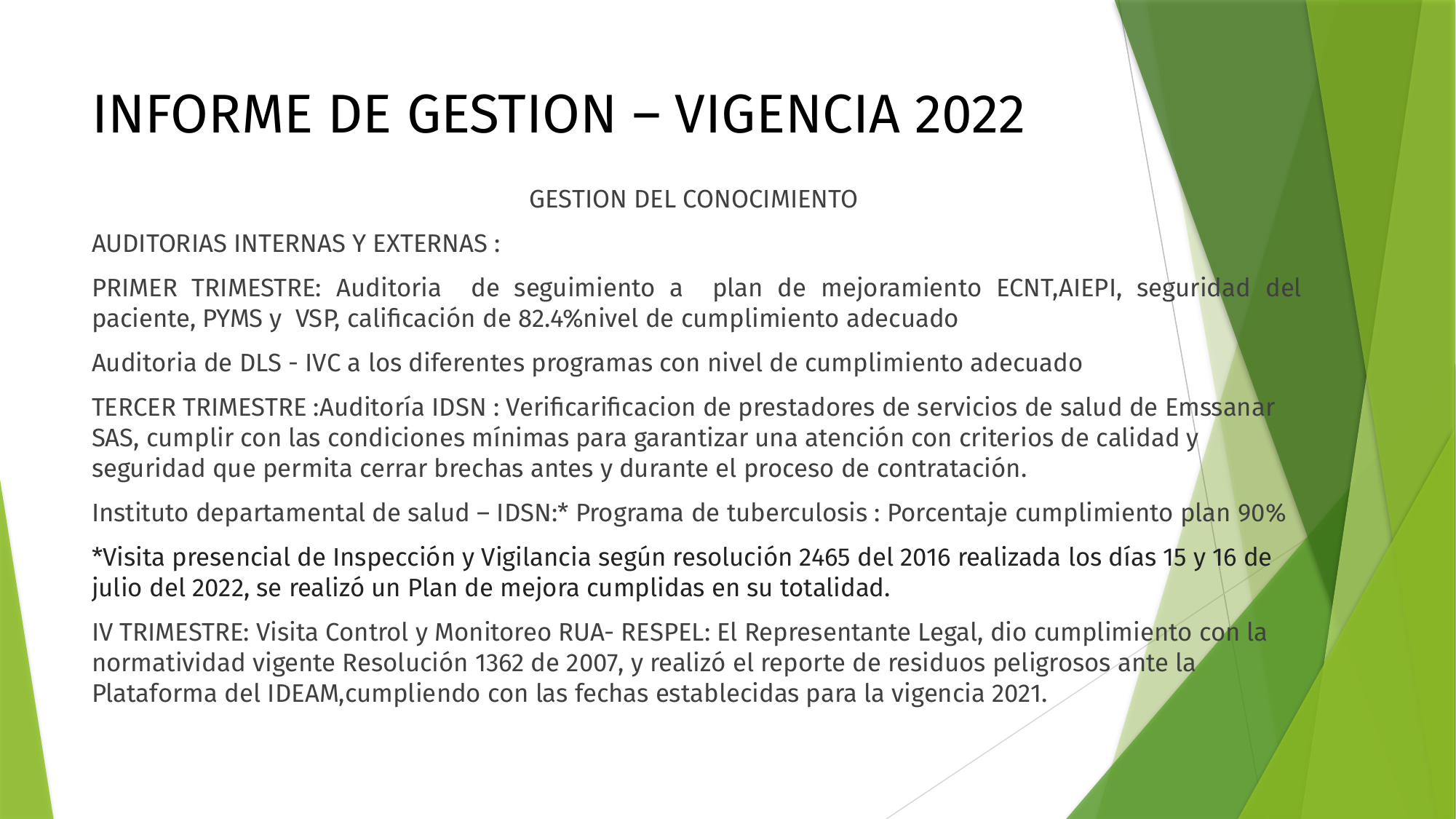

# INFORME DE GESTION – VIGENCIA 2022
GESTION DEL CONOCIMIENTO
AUDITORIAS INTERNAS Y EXTERNAS :
PRIMER TRIMESTRE: Auditoria  de seguimiento a  plan de mejoramiento ECNT,AIEPI, seguridad del paciente, PYMS y  VSP, calificación de 82.4%nivel de cumplimiento adecuado
Auditoria de DLS - IVC a los diferentes programas con nivel de cumplimiento adecuado
TERCER TRIMESTRE :Auditoría IDSN : Verificarificacion de prestadores de servicios de salud de Emssanar SAS, cumplir con las condiciones mínimas para garantizar una atención con criterios de calidad y seguridad que permita cerrar brechas antes y durante el proceso de contratación.
Instituto departamental de salud – IDSN:* Programa de tuberculosis : Porcentaje cumplimiento plan 90%
*Visita presencial de Inspección y Vigilancia según resolución 2465 del 2016 realizada los días 15 y 16 de julio del 2022, se realizó un Plan de mejora cumplidas en su totalidad.
IV TRIMESTRE: Visita Control y Monitoreo RUA- RESPEL: El Representante Legal, dio cumplimiento con la normatividad vigente Resolución 1362 de 2007, y realizó el reporte de residuos peligrosos ante la Plataforma del IDEAM,cumpliendo con las fechas establecidas para la vigencia 2021.